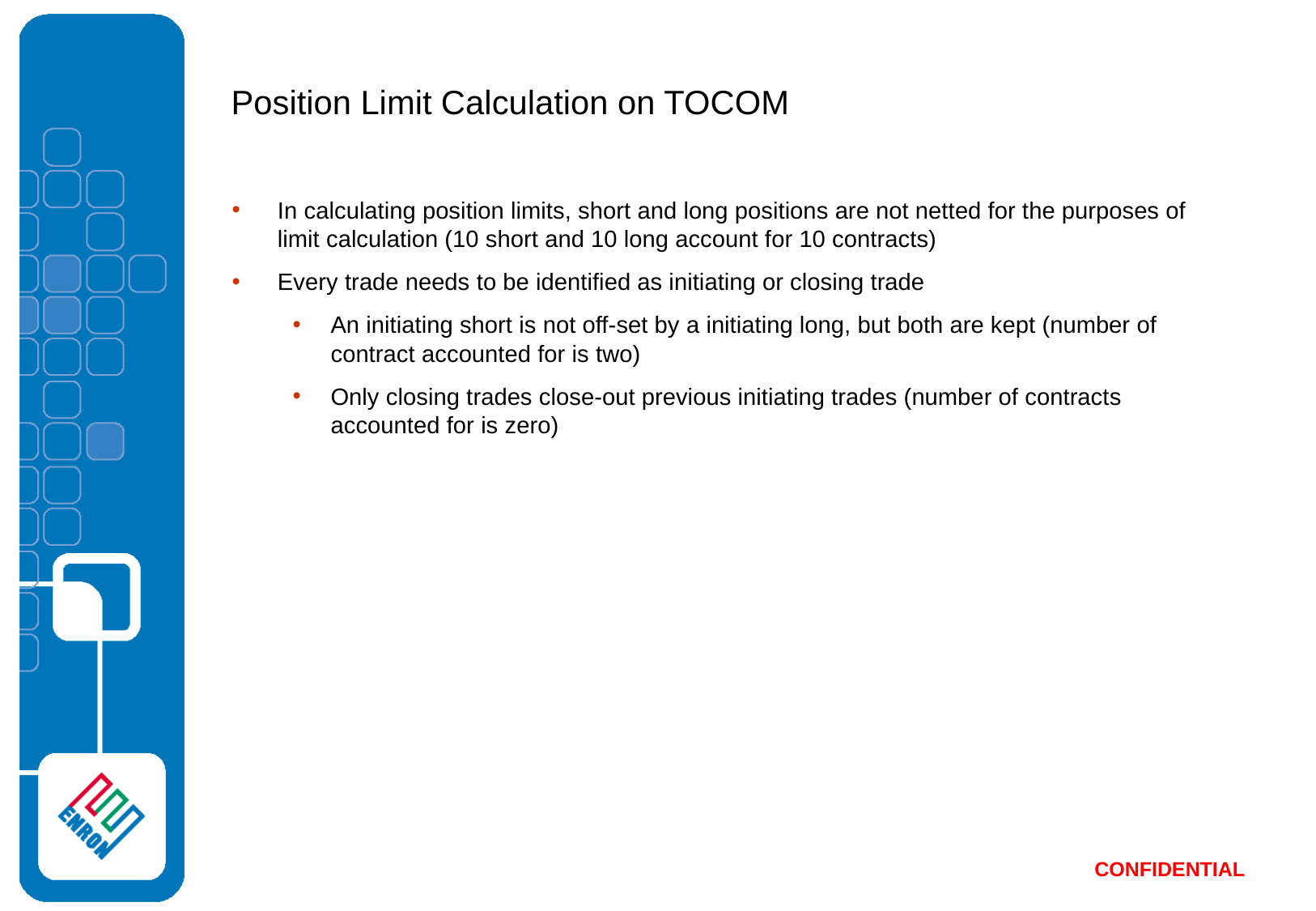

# Position Limit Calculation on TOCOM
In calculating position limits, short and long positions are not netted for the purposes of limit calculation (10 short and 10 long account for 10 contracts)
Every trade needs to be identified as initiating or closing trade
An initiating short is not off-set by a initiating long, but both are kept (number of contract accounted for is two)
Only closing trades close-out previous initiating trades (number of contracts accounted for is zero)